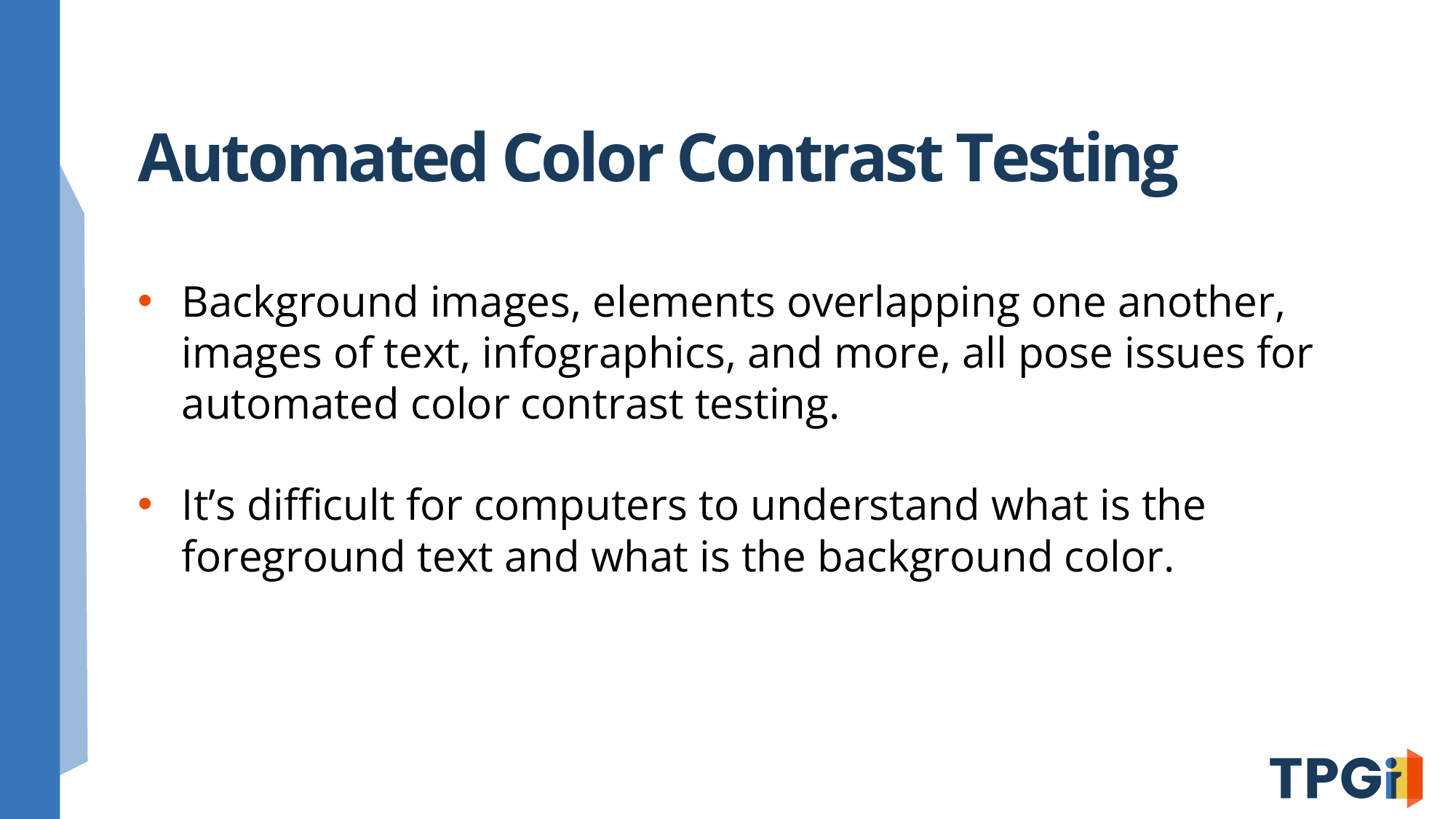

# Automated Color Contrast Testing
Background images, elements overlapping one another, images of text, infographics, and more, all pose issues for automated color contrast testing.

It’s difficult for computers to understand what is the foreground text and what is the background color.